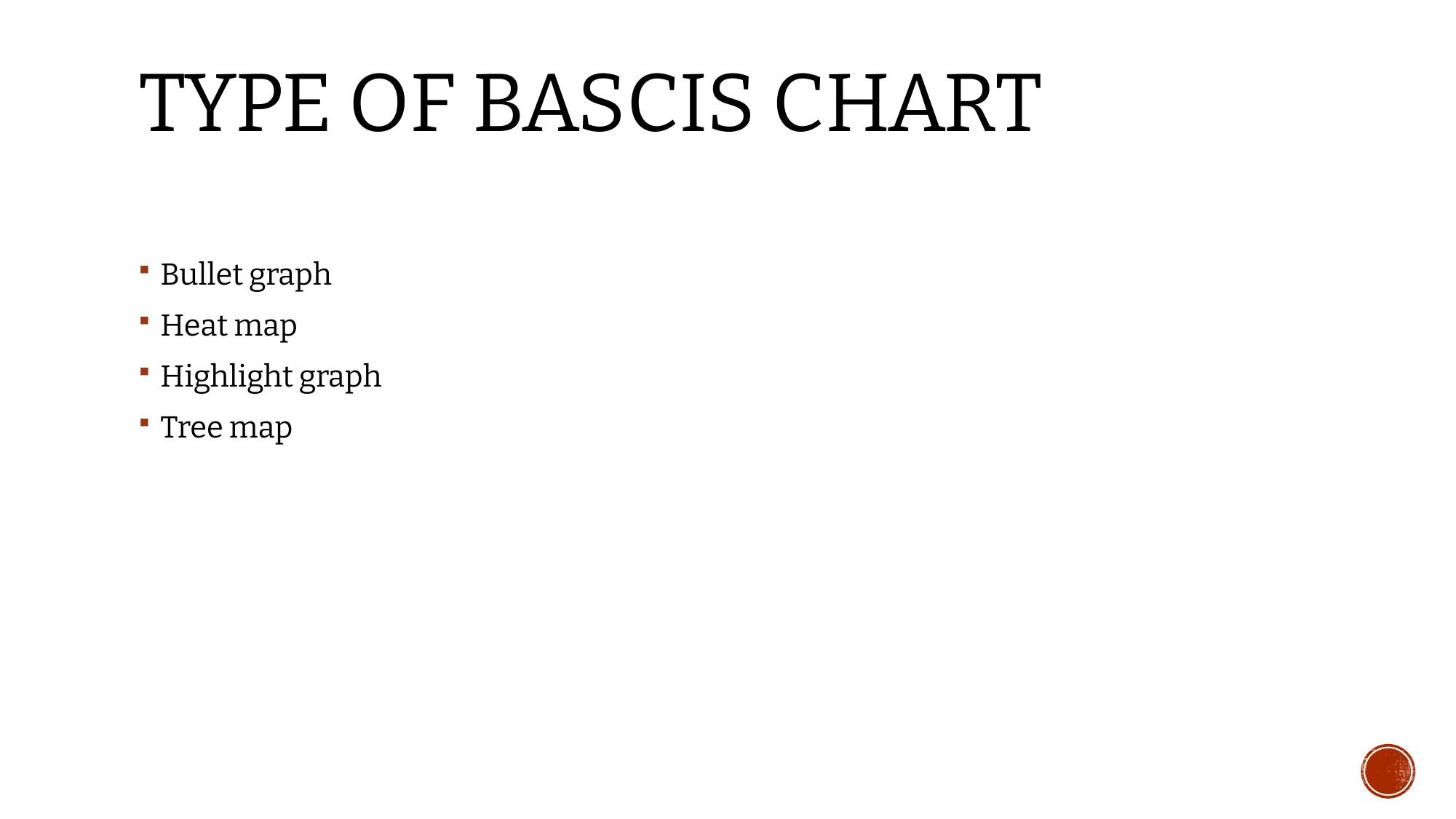

# Type of bascis chart
Bullet graph
Heat map
Highlight graph
Tree map